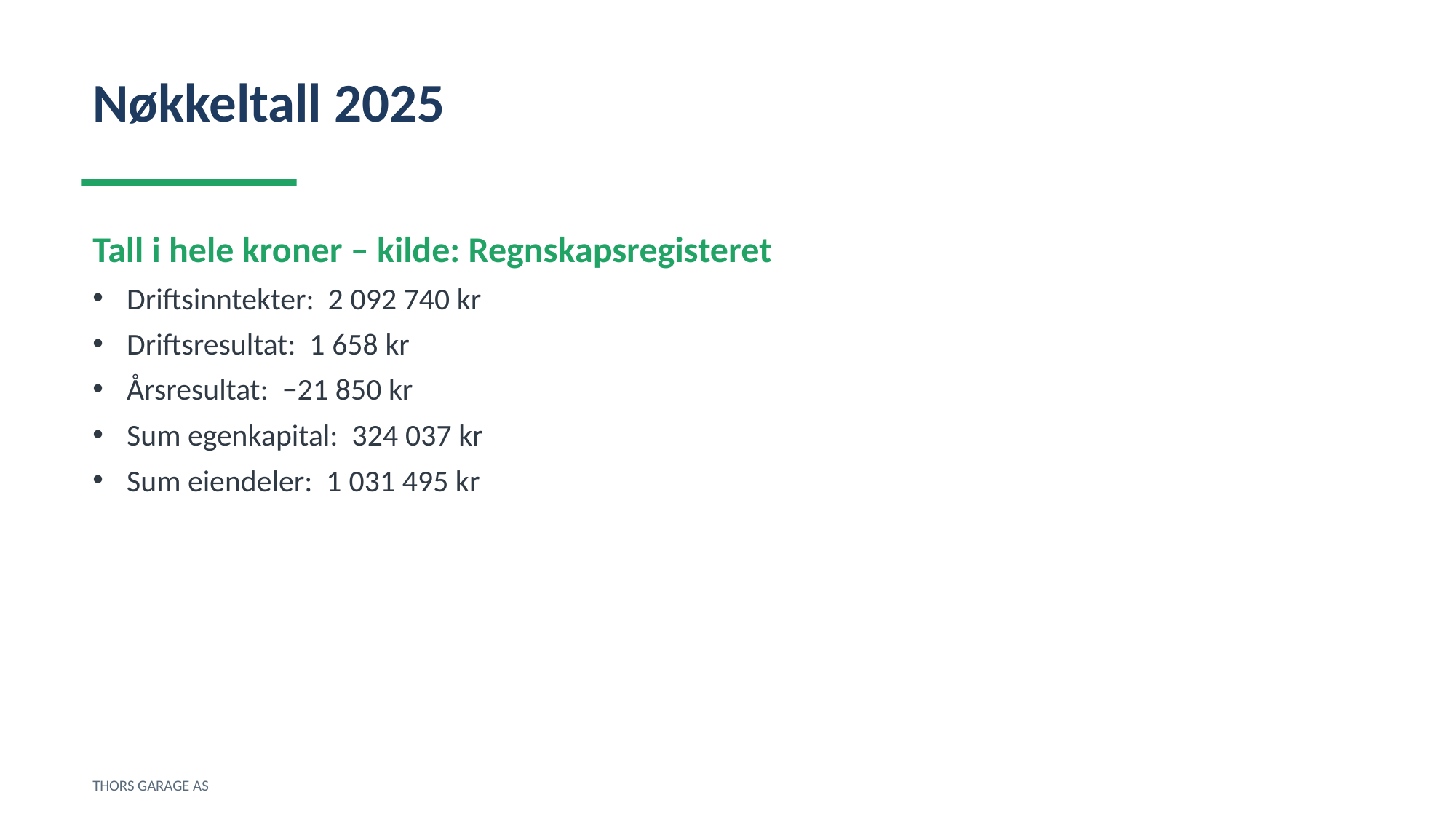

Nøkkeltall 2025

Tall i hele kroner – kilde: Regnskapsregisteret
Driftsinntekter:  2 092 740 kr
Driftsresultat:  1 658 kr
Årsresultat:  −21 850 kr
Sum egenkapital:  324 037 kr
Sum eiendeler:  1 031 495 kr
THORS GARAGE AS